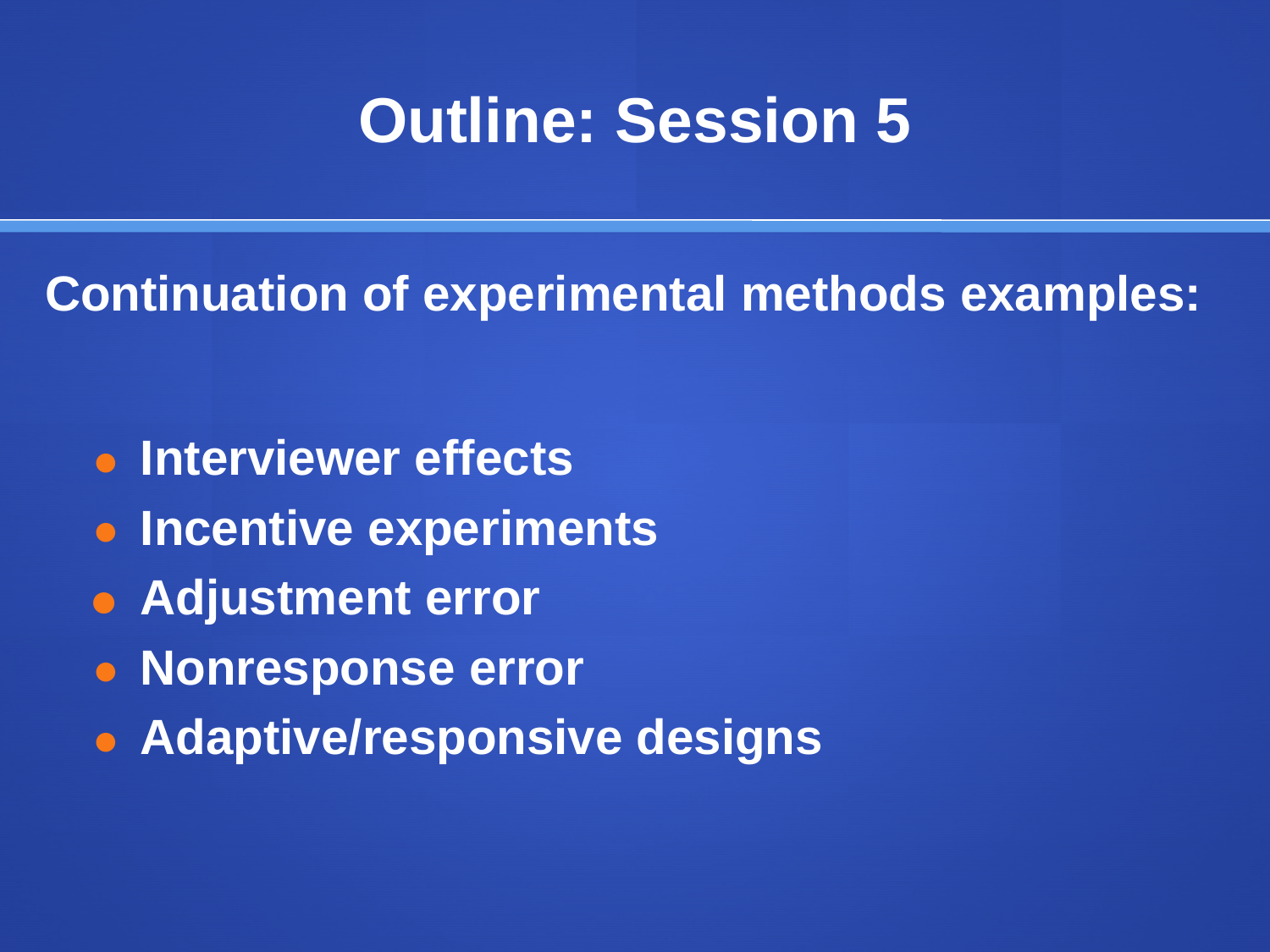

# Outline: Session 5
Continuation of experimental methods examples:

Interviewer effects
Incentive experiments
Adjustment error
Nonresponse error
Adaptive/responsive designs